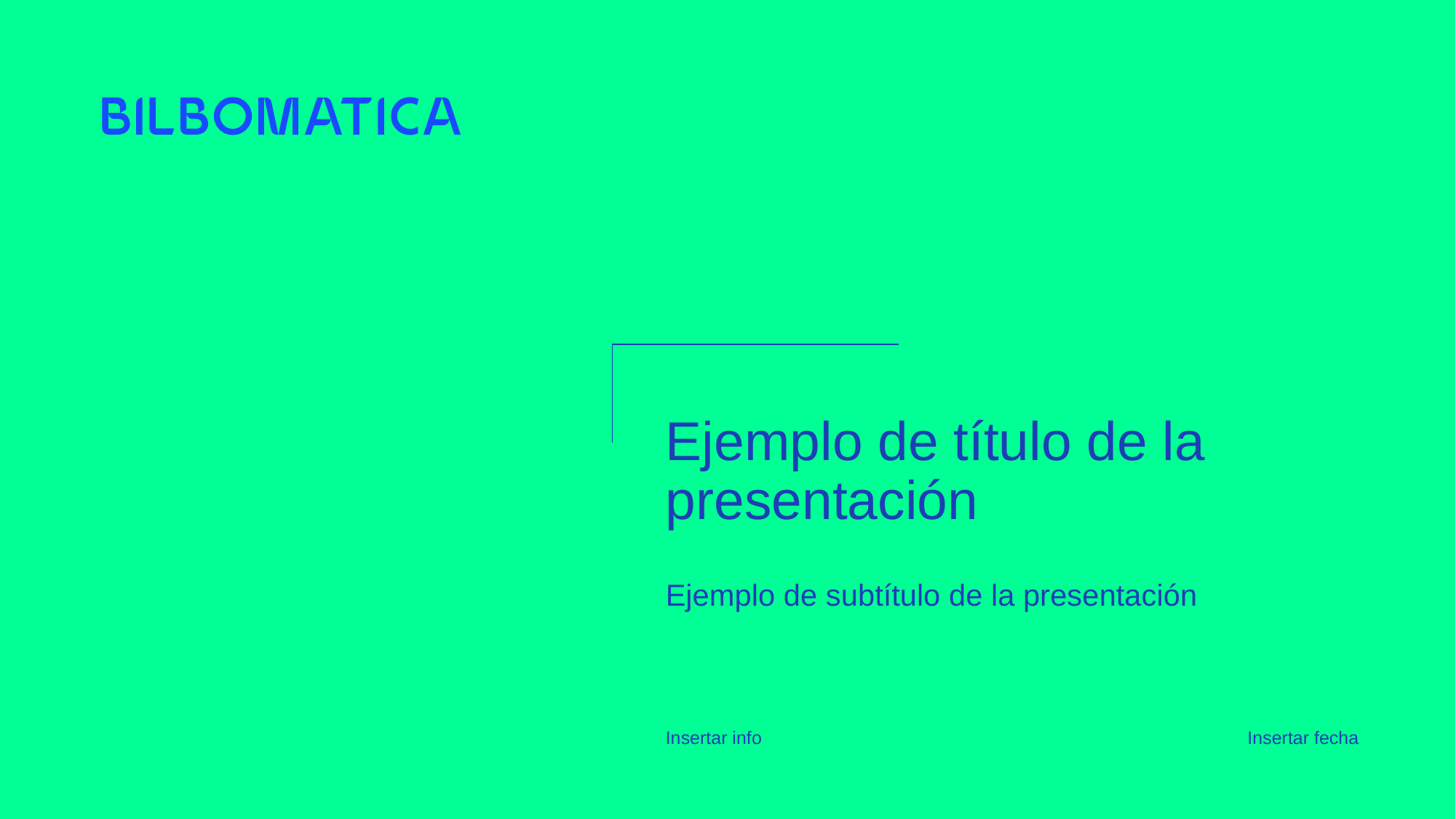

# Ejemplo de título de la presentación
Ejemplo de subtítulo de la presentación
Insertar info
Insertar fecha